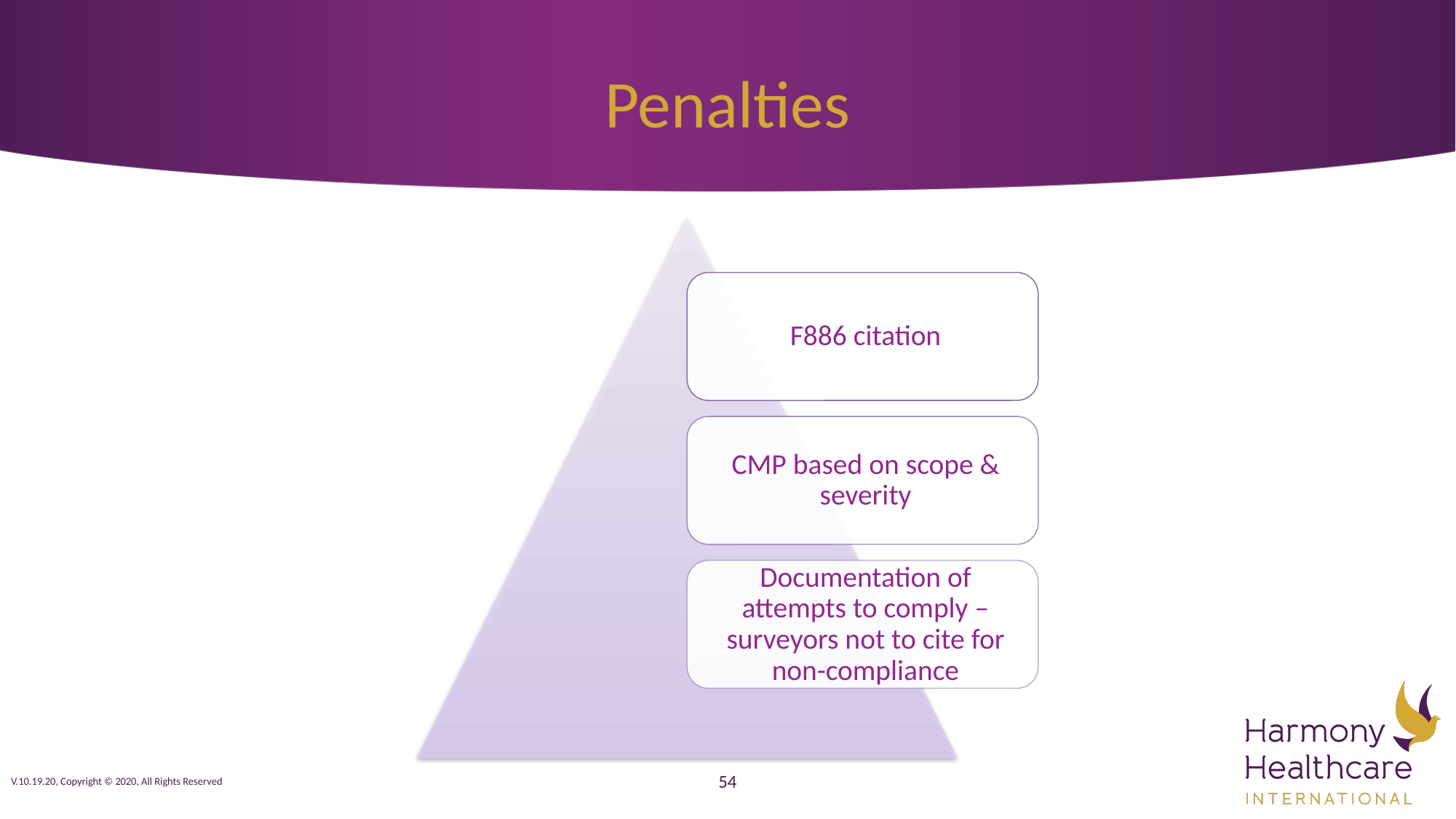

# Penalties
F886 citation
CMP based on scope & severity
Documentation of attempts to comply – surveyors not to cite for non-compliance
V.10.19.20, Copyright © 2020, All Rights Reserved
54